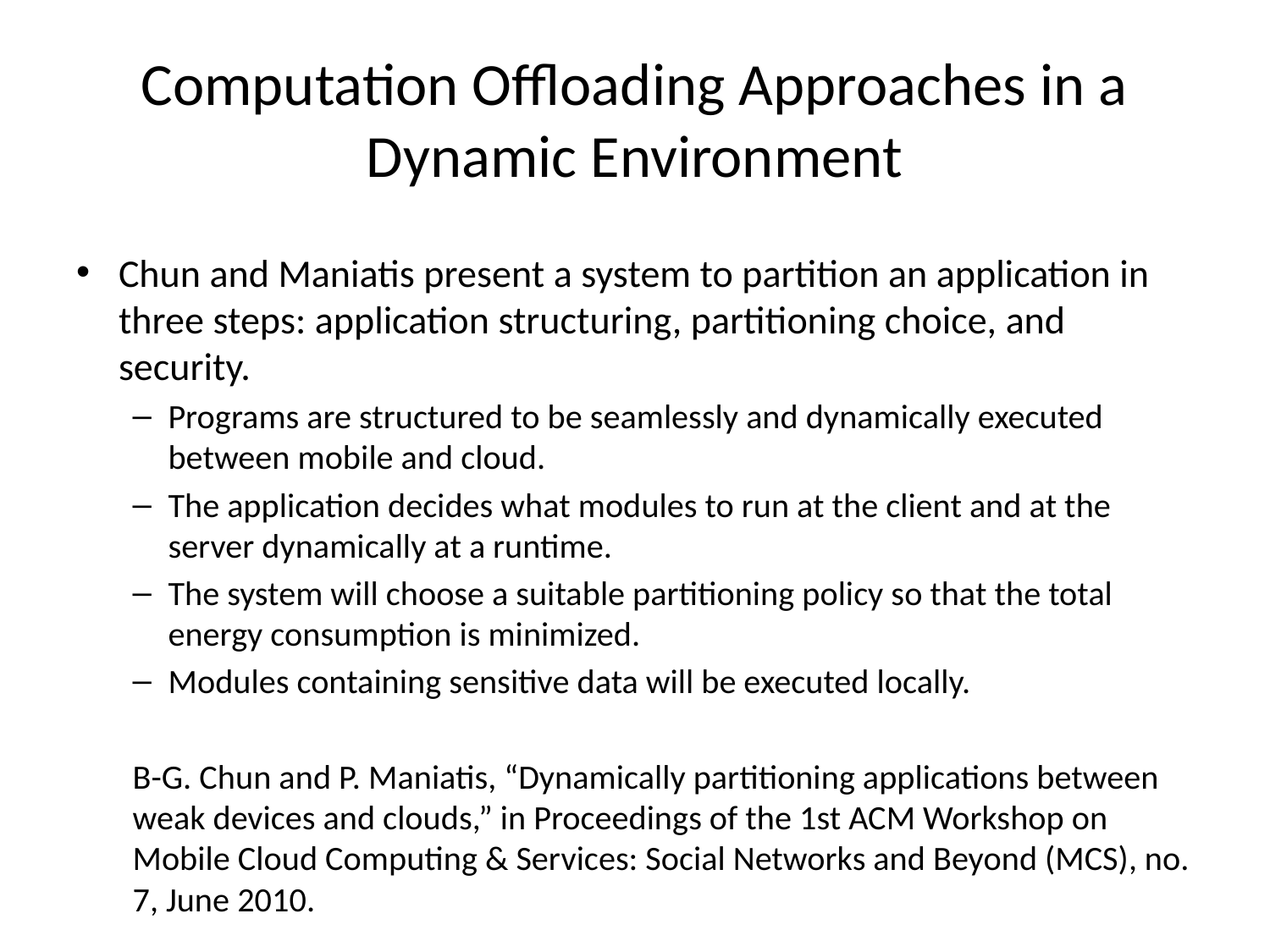

# Computation Offloading Approaches in a Dynamic Environment
Chun and Maniatis present a system to partition an application in three steps: application structuring, partitioning choice, and security.
Programs are structured to be seamlessly and dynamically executed between mobile and cloud.
The application decides what modules to run at the client and at the server dynamically at a runtime.
The system will choose a suitable partitioning policy so that the total energy consumption is minimized.
Modules containing sensitive data will be executed locally.

B-G. Chun and P. Maniatis, “Dynamically partitioning applications between weak devices and clouds,” in Proceedings of the 1st ACM Workshop on Mobile Cloud Computing & Services: Social Networks and Beyond (MCS), no. 7, June 2010.